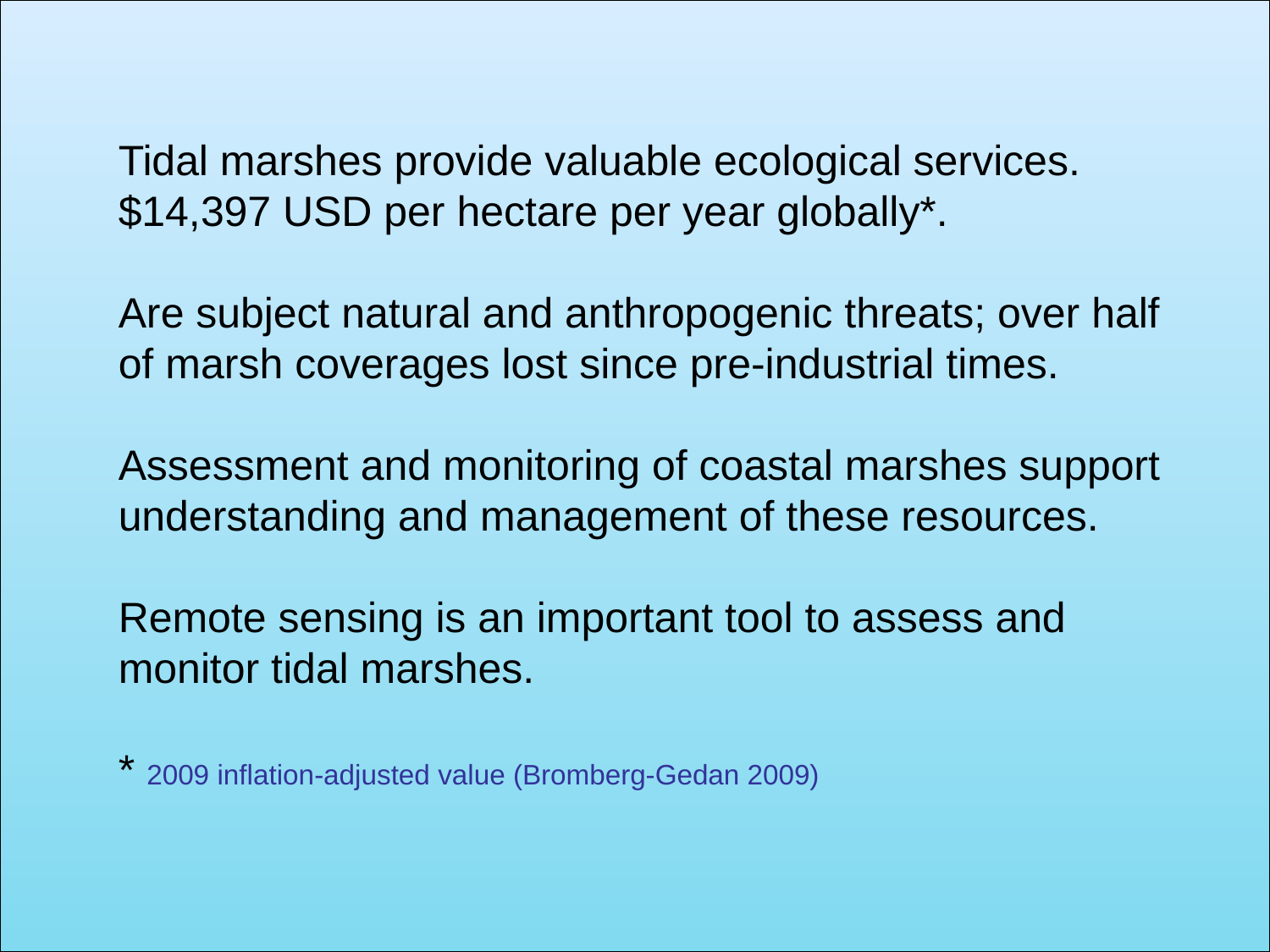

Tidal marshes provide valuable ecological services.
$14,397 USD per hectare per year globally*.

Are subject natural and anthropogenic threats; over half of marsh coverages lost since pre-industrial times.

Assessment and monitoring of coastal marshes support understanding and management of these resources.

Remote sensing is an important tool to assess and monitor tidal marshes.

* 2009 inflation-adjusted value (Bromberg-Gedan 2009)